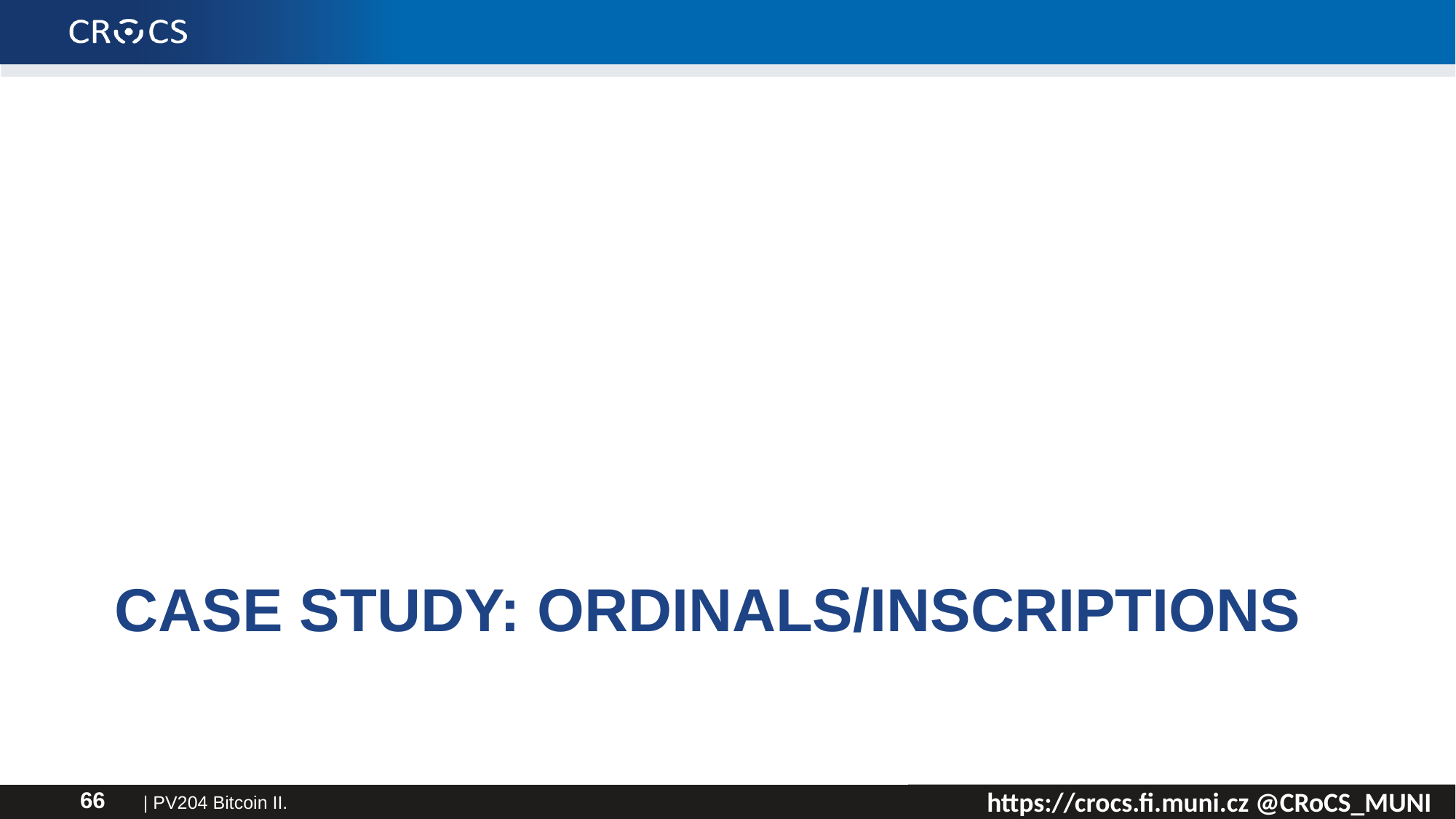

# Case study: Ordinals/Inscriptions
| PV204 Bitcoin II.
66